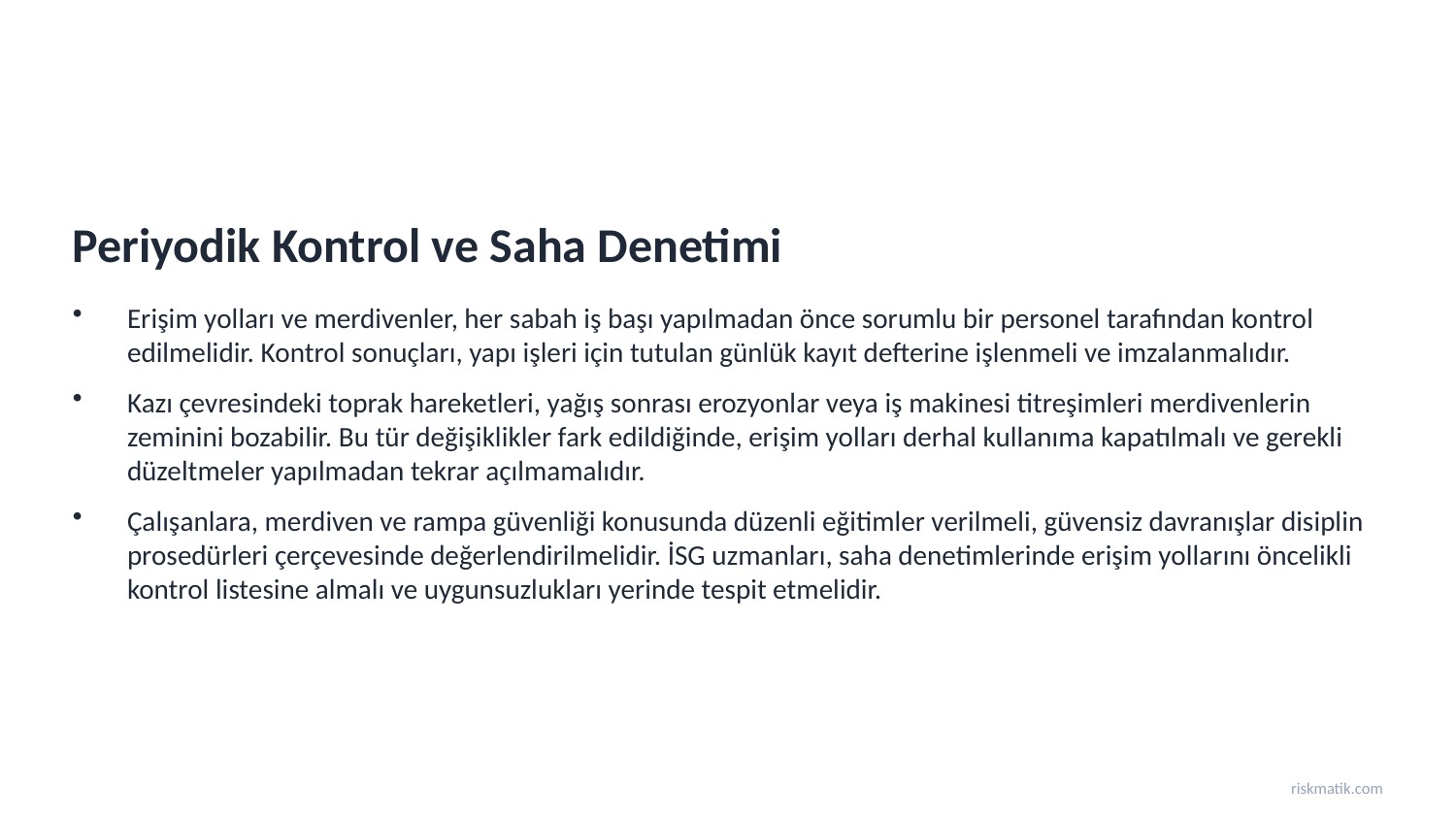

Periyodik Kontrol ve Saha Denetimi
Erişim yolları ve merdivenler, her sabah iş başı yapılmadan önce sorumlu bir personel tarafından kontrol edilmelidir. Kontrol sonuçları, yapı işleri için tutulan günlük kayıt defterine işlenmeli ve imzalanmalıdır.
Kazı çevresindeki toprak hareketleri, yağış sonrası erozyonlar veya iş makinesi titreşimleri merdivenlerin zeminini bozabilir. Bu tür değişiklikler fark edildiğinde, erişim yolları derhal kullanıma kapatılmalı ve gerekli düzeltmeler yapılmadan tekrar açılmamalıdır.
Çalışanlara, merdiven ve rampa güvenliği konusunda düzenli eğitimler verilmeli, güvensiz davranışlar disiplin prosedürleri çerçevesinde değerlendirilmelidir. İSG uzmanları, saha denetimlerinde erişim yollarını öncelikli kontrol listesine almalı ve uygunsuzlukları yerinde tespit etmelidir.
riskmatik.com